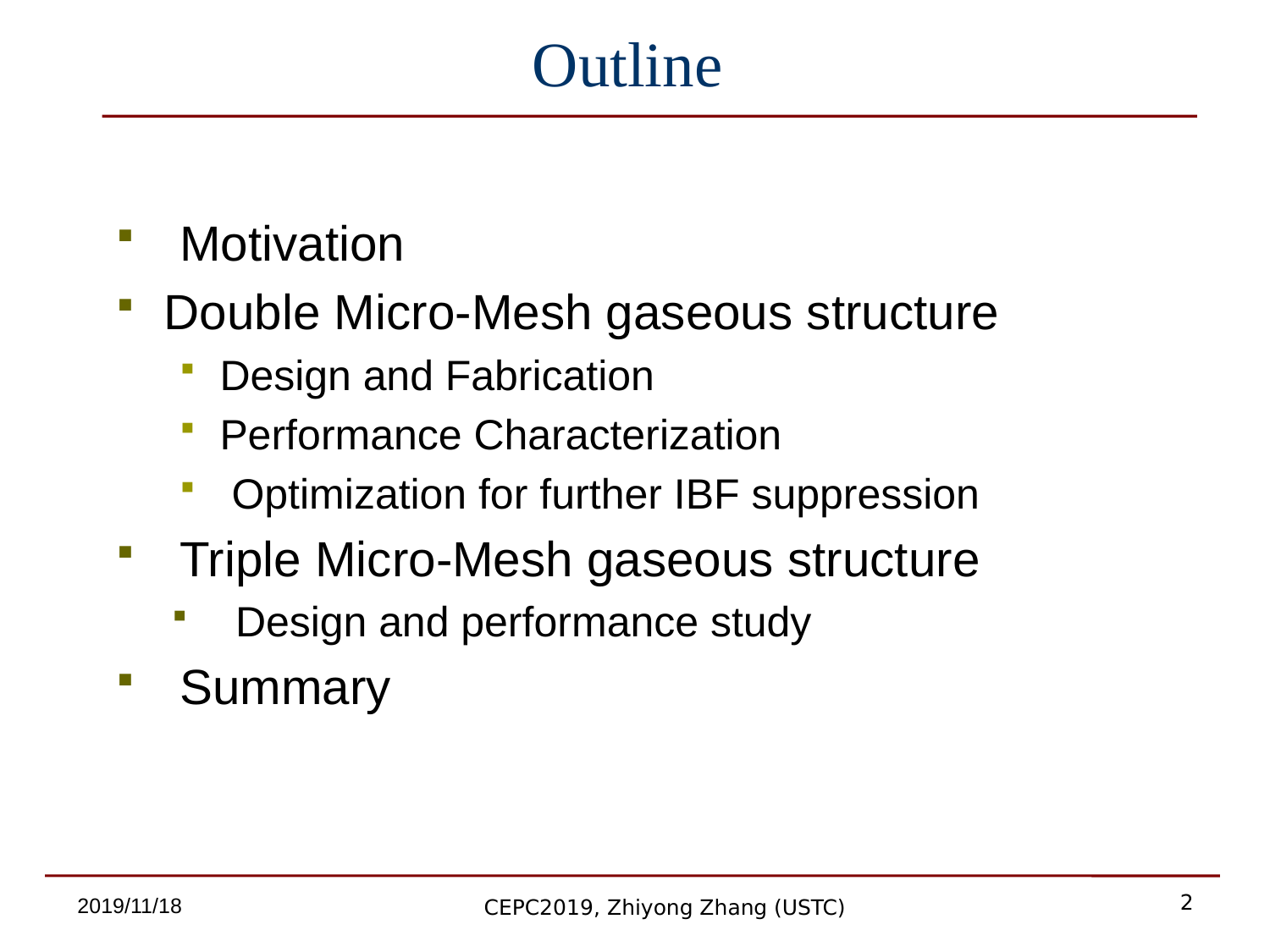

# Outline
Motivation
Double Micro-Mesh gaseous structure
Design and Fabrication
Performance Characterization
 Optimization for further IBF suppression
Triple Micro-Mesh gaseous structure
Design and performance study
Summary
2
2019/11/18
CEPC2019, Zhiyong Zhang (USTC)